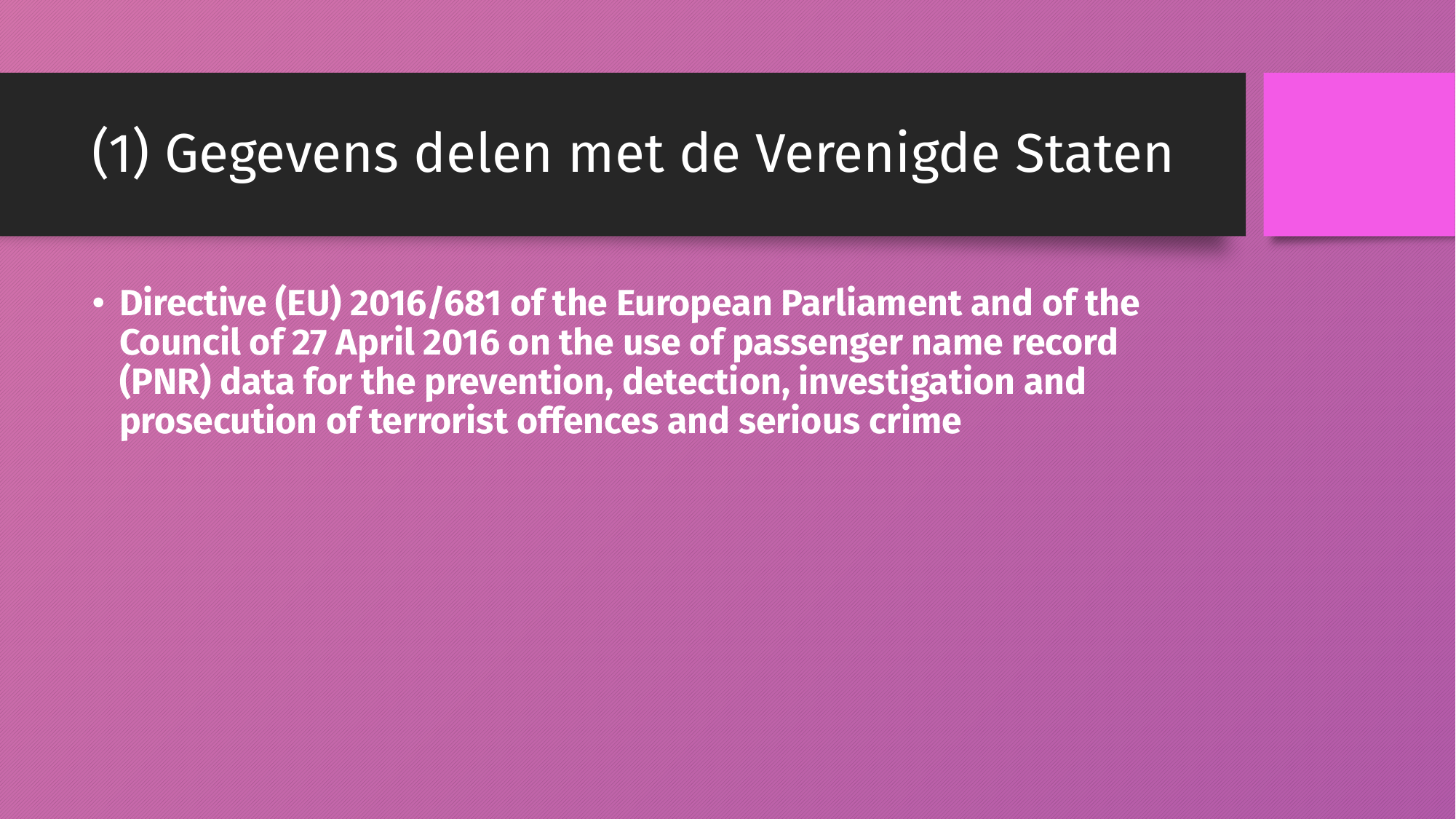

# (1) Gegevens delen met de Verenigde Staten
Directive (EU) 2016/681 of the European Parliament and of the Council of 27 April 2016 on the use of passenger name record (PNR) data for the prevention, detection, investigation and prosecution of terrorist offences and serious crime